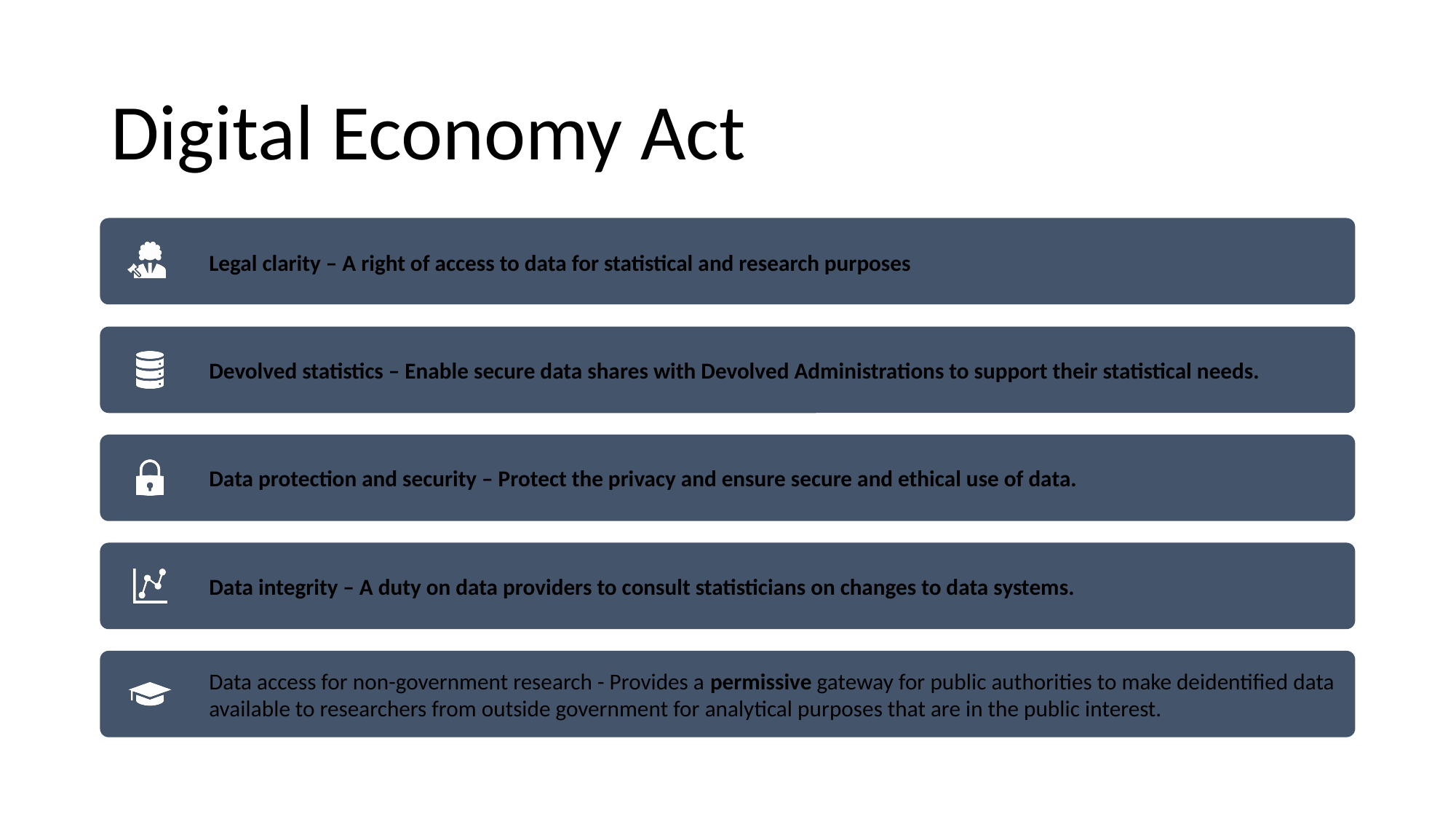

# Digital Economy Act
Legal clarity – A right of access to data for statistical and research purposes
Devolved statistics – Enable secure data shares with Devolved Administrations to support their statistical needs.
Data protection and security – Protect the privacy and ensure secure and ethical use of data.
Data integrity – A duty on data providers to consult statisticians on changes to data systems.
Data access for non-government research - Provides a permissive gateway for public authorities to make deidentified data available to researchers from outside government for analytical purposes that are in the public interest.